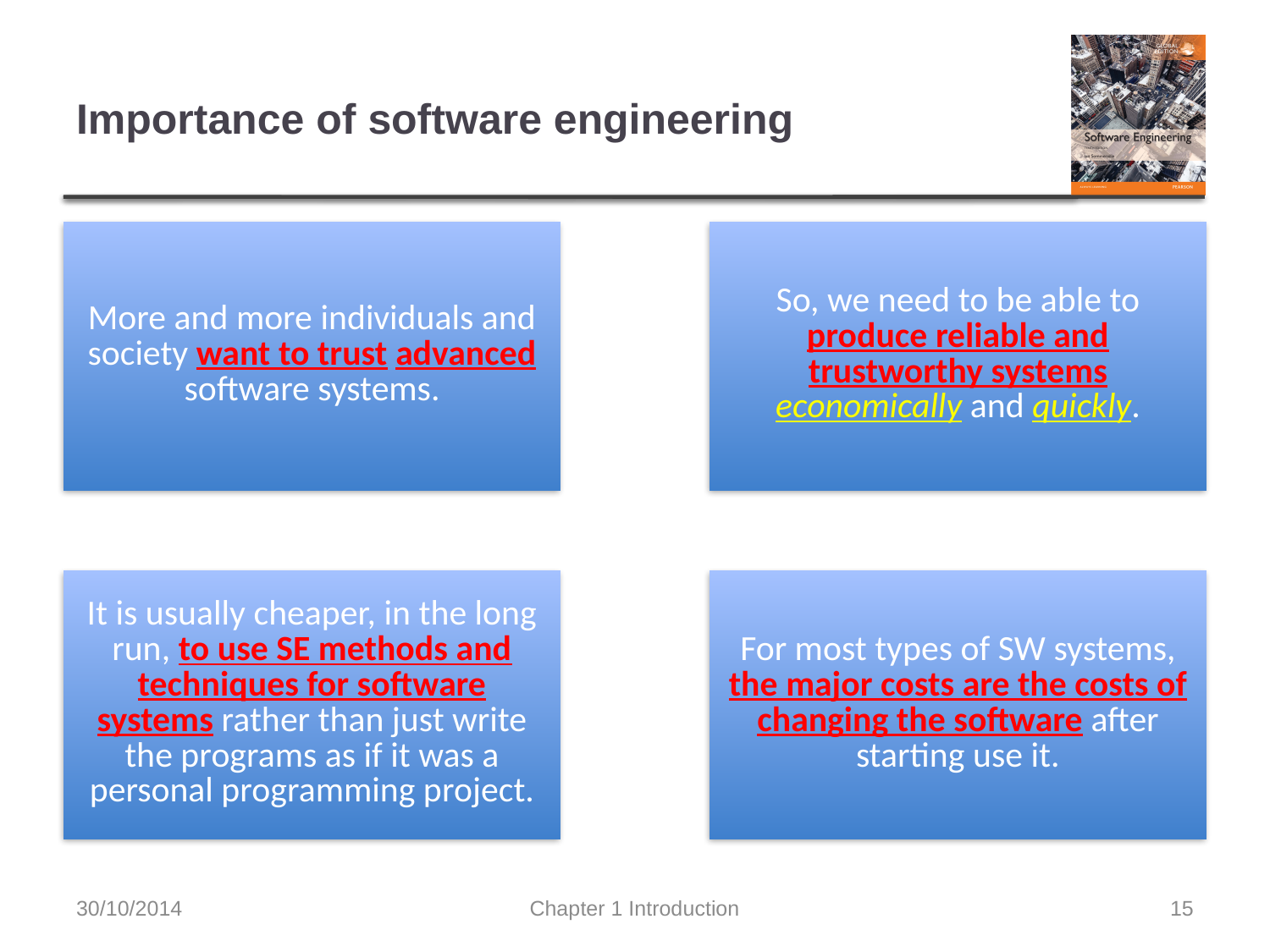

# Importance of software engineering
More and more individuals and society want to trust advanced software systems.
So, we need to be able to produce reliable and trustworthy systems economically and quickly.
It is usually cheaper, in the long run, to use SE methods and techniques for software systems rather than just write the programs as if it was a personal programming project.
For most types of SW systems, the major costs are the costs of changing the software after starting use it.
30/10/2014
Chapter 1 Introduction
15